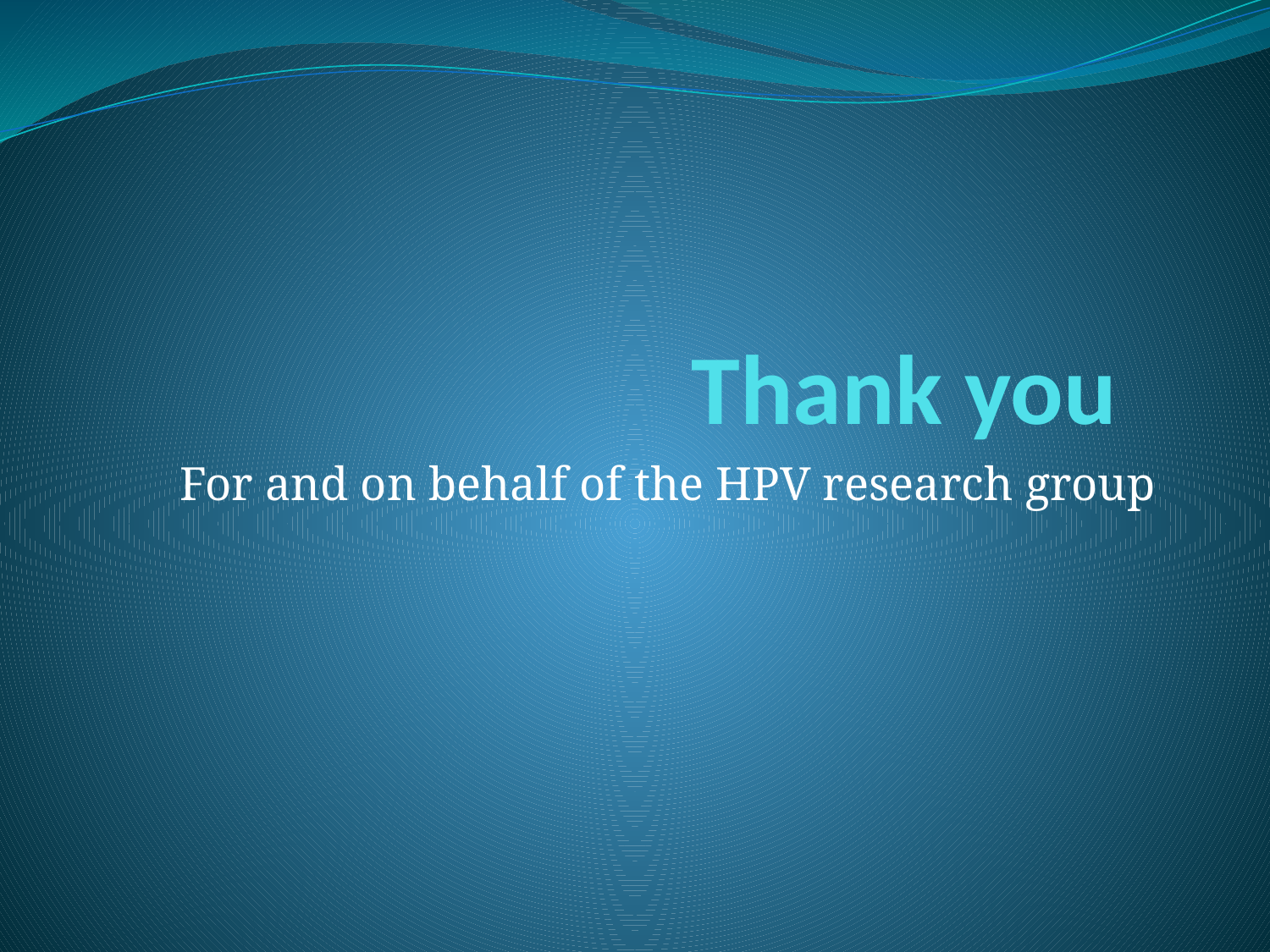

# Thank you
For and on behalf of the HPV research group